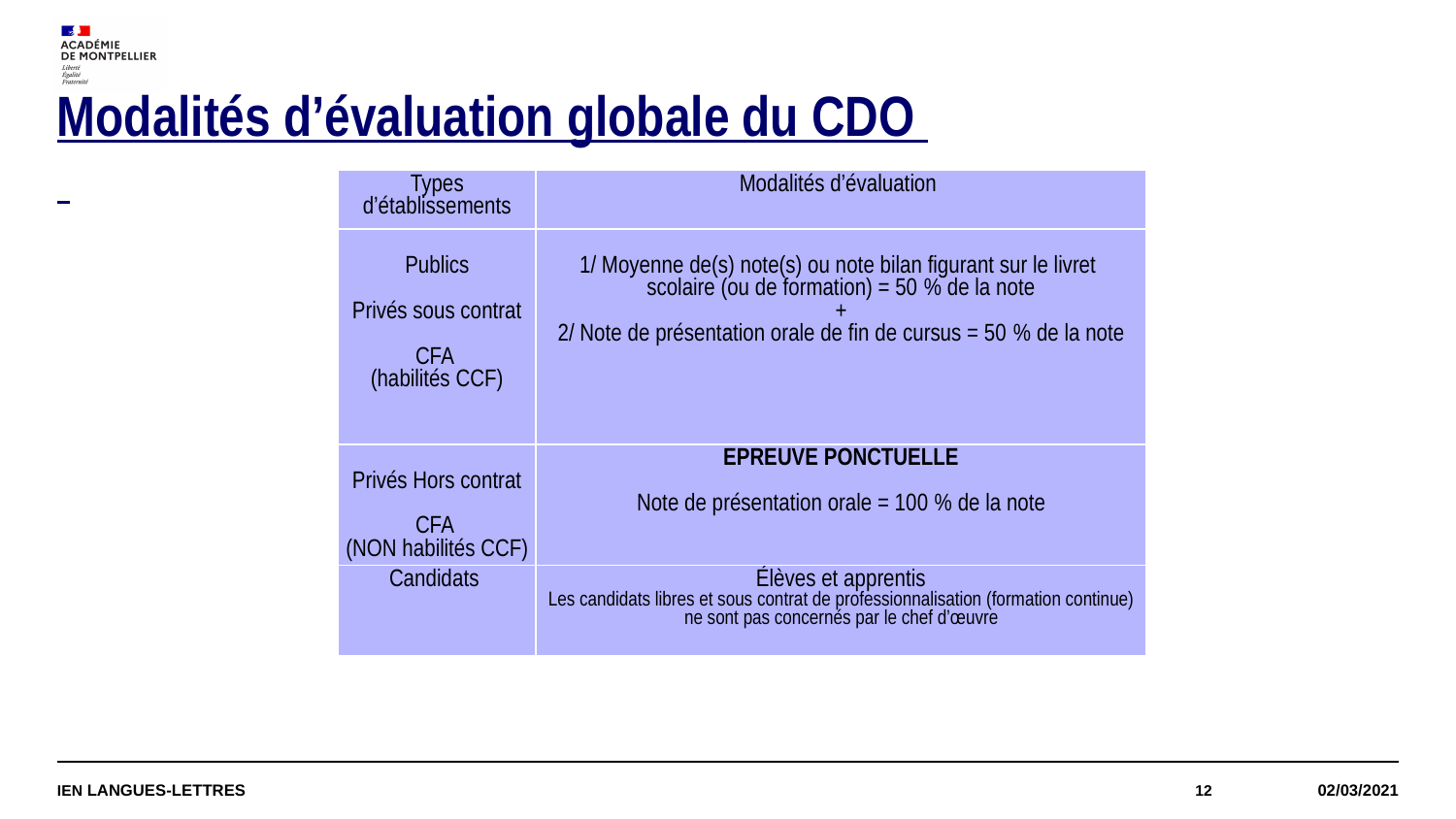

# Modalités d’évaluation globale du CDO
| Types d’établissements | Modalités d’évaluation |
| --- | --- |
| Publics   Privés sous contrat   CFA (habilités CCF) | 1/ Moyenne de(s) note(s) ou note bilan figurant sur le livret scolaire (ou de formation) = 50 % de la note + 2/ Note de présentation orale de fin de cursus = 50 % de la note |
| Privés Hors contrat   CFA (NON habilités CCF) | EPREUVE PONCTUELLE   Note de présentation orale = 100 % de la note |
| Candidats | Élèves et apprentis Les candidats libres et sous contrat de professionnalisation (formation continue) ne sont pas concernés par le chef d’œuvre |

IEN LANGUES-LETTRES
12
02/03/2021